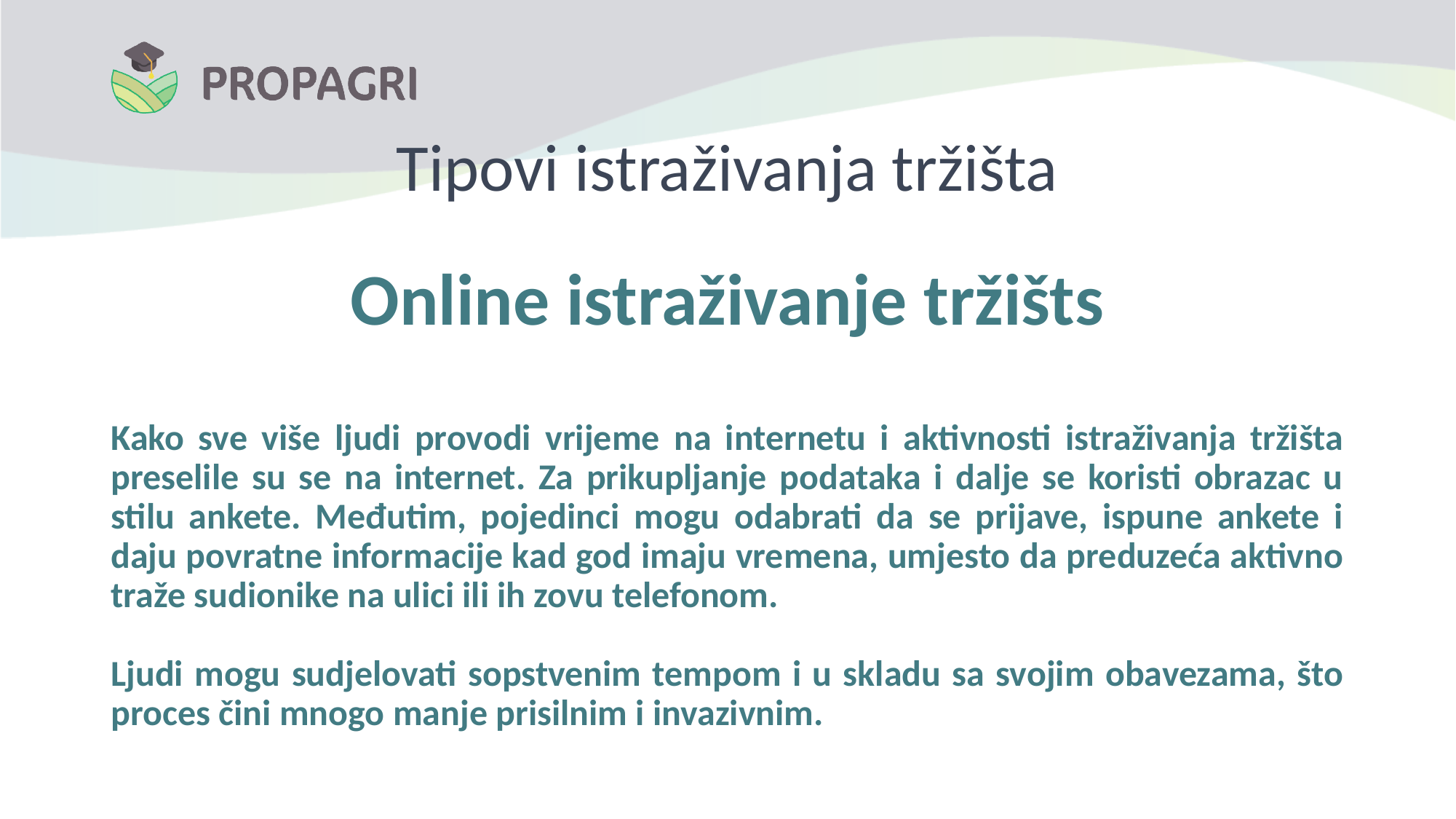

# Tipovi istraživanja tržišta
Online istraživanje tržišts

Kako sve više ljudi provodi vrijeme na internetu i aktivnosti istraživanja tržišta preselile su se na internet. Za prikupljanje podataka i dalje se koristi obrazac u stilu ankete. Međutim, pojedinci mogu odabrati da se prijave, ispune ankete i daju povratne informacije kad god imaju vremena, umjesto da preduzeća aktivno traže sudionike na ulici ili ih zovu telefonom.

Ljudi mogu sudjelovati sopstvenim tempom i u skladu sa svojim obavezama, što proces čini mnogo manje prisilnim i invazivnim.